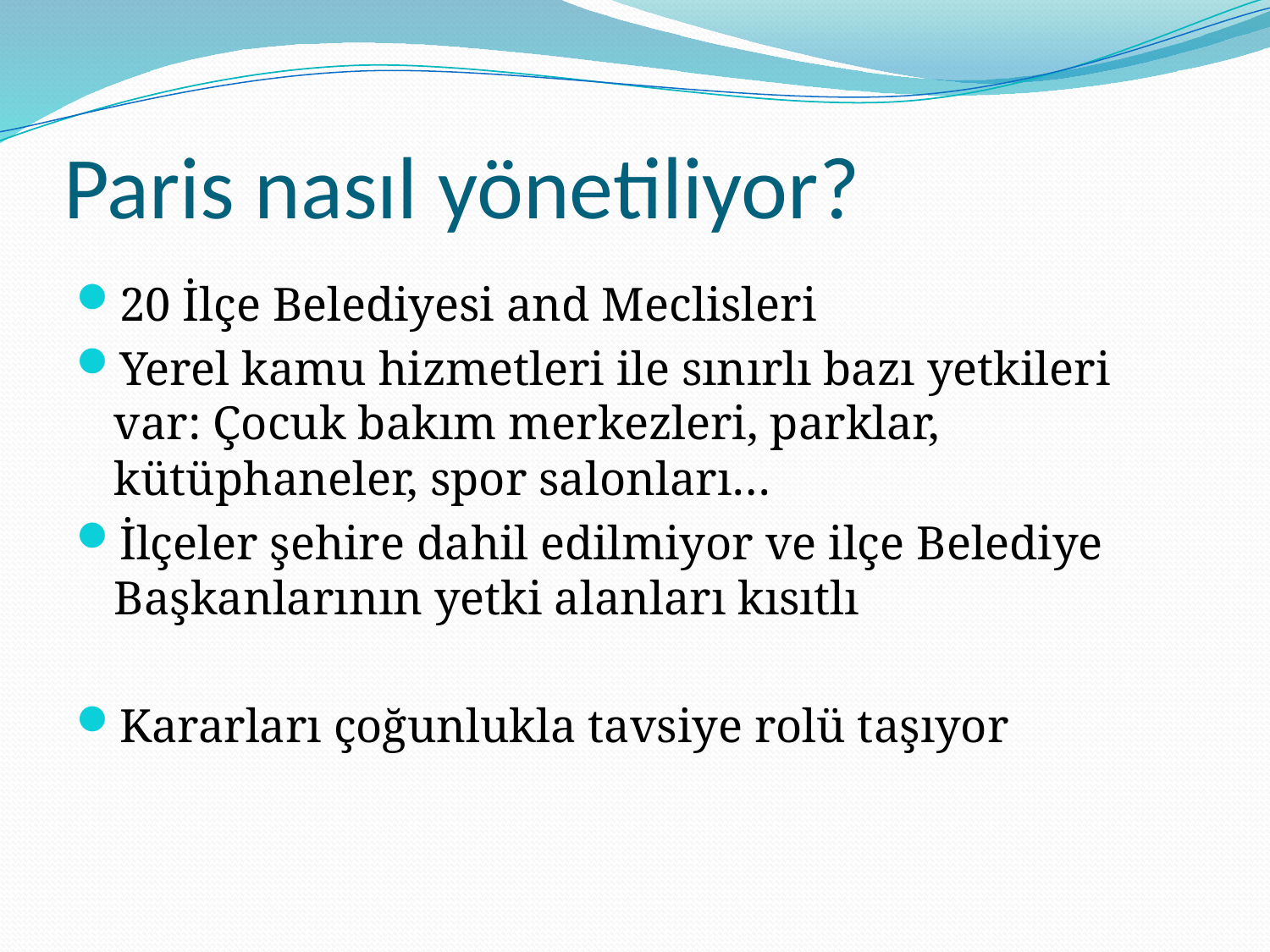

Paris nasıl yönetiliyor?
20 İlçe Belediyesi and Meclisleri
Yerel kamu hizmetleri ile sınırlı bazı yetkileri var: Çocuk bakım merkezleri, parklar, kütüphaneler, spor salonları…
İlçeler şehire dahil edilmiyor ve ilçe Belediye Başkanlarının yetki alanları kısıtlı

Kararları çoğunlukla tavsiye rolü taşıyor